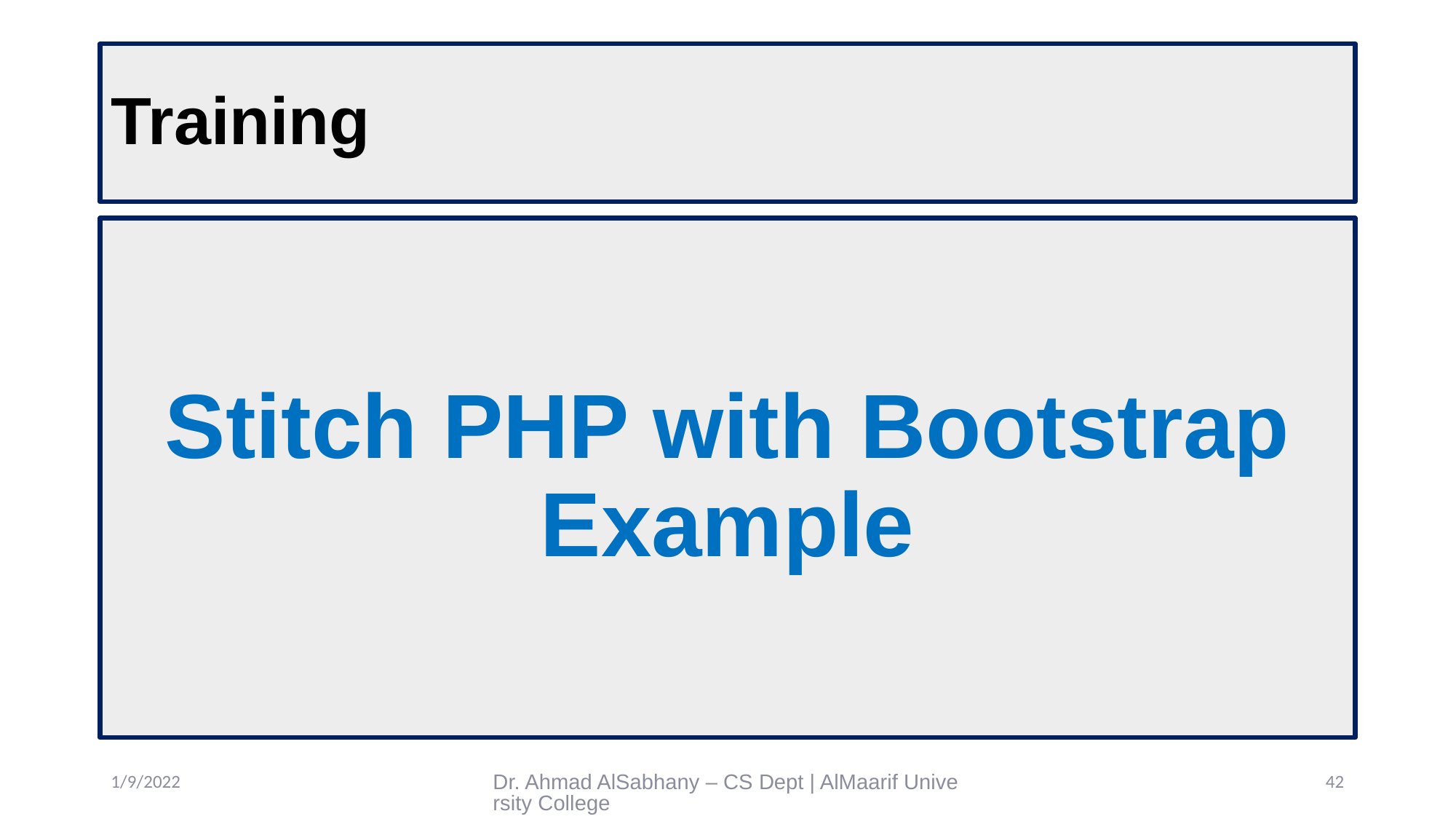

# Training
Stitch PHP with Bootstrap Example
1/9/2022
Dr. Ahmad AlSabhany – CS Dept | AlMaarif University College
42